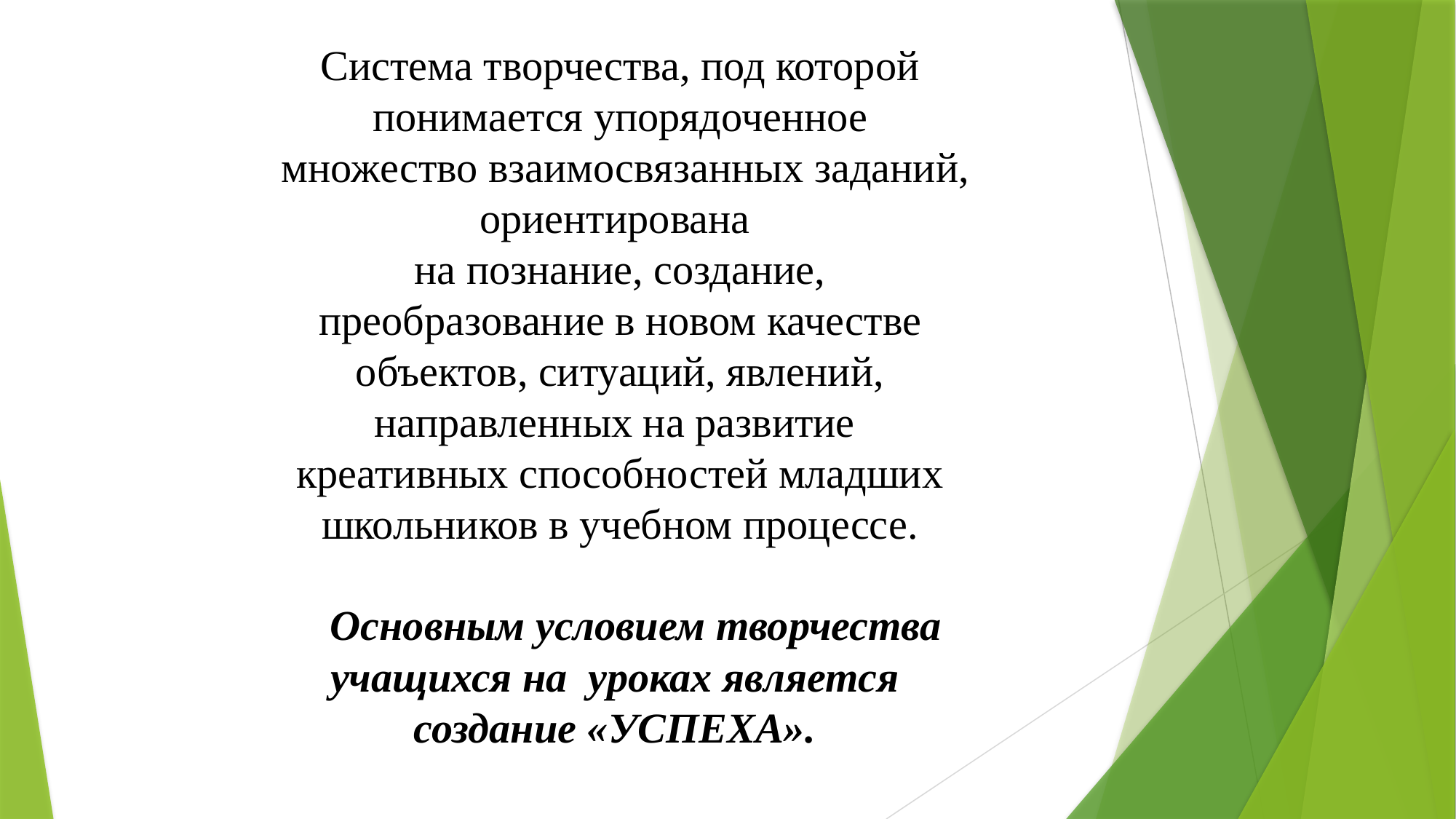

Система творчества, под которой понимается упорядоченное
 множество взаимосвязанных заданий, ориентирована
на познание, создание, преобразование в новом качестве
 объектов, ситуаций, явлений,  направленных на развитие
креативных способностей младших школьников в учебном процессе.

   Основным условием творчества учащихся на  уроках является
создание «УСПЕХА».